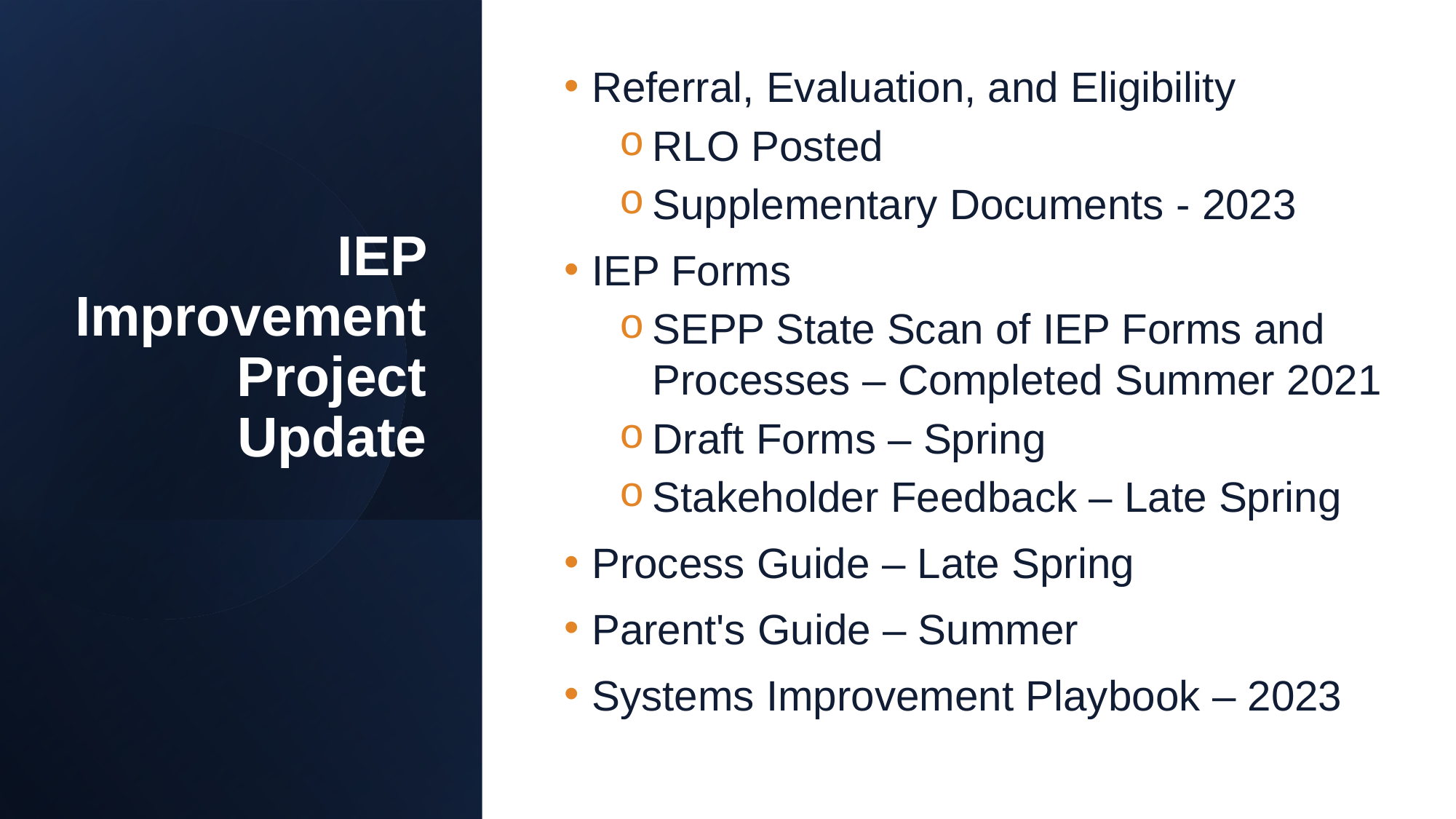

# IEP Improvement Project Update

Referral, Evaluation, and Eligibility
RLO Posted
Supplementary Documents - 2023
IEP Forms
SEPP State Scan of IEP Forms and Processes – Completed Summer 2021
Draft Forms – Spring
Stakeholder Feedback – Late Spring
Process Guide – Late Spring
Parent's Guide – Summer
Systems Improvement Playbook – 2023